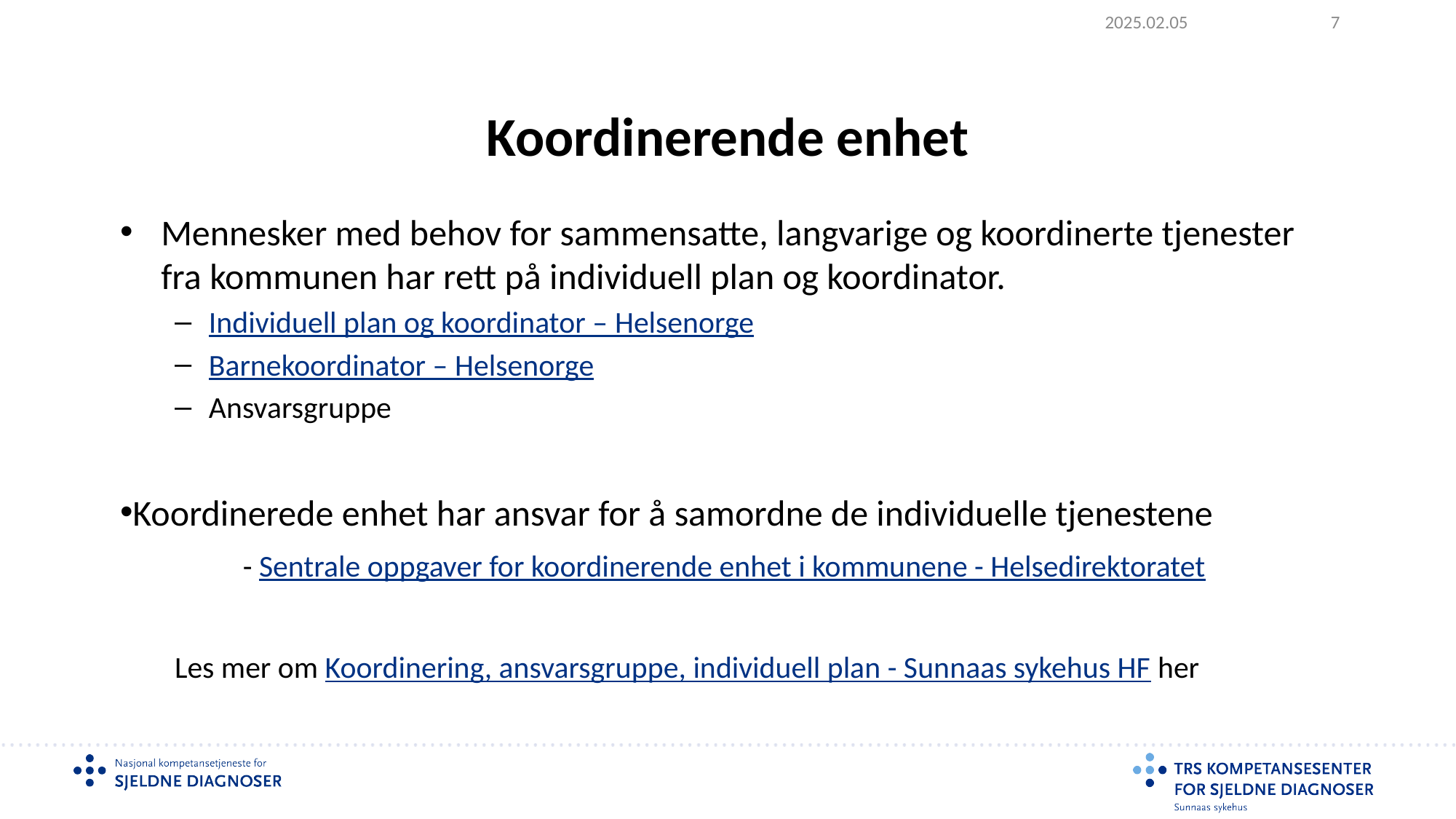

2025.02.05
7
# Koordinerende enhet
Mennesker med behov for sammensatte, langvarige og koordinerte tjenester fra kommunen har rett på individuell plan og koordinator.
Individuell plan og koordinator – Helsenorge
Barnekoordinator – Helsenorge
Ansvarsgruppe

Koordinerede enhet har ansvar for å samordne de individuelle tjenestene
	- Sentrale oppgaver for koordinerende enhet i kommunene - Helsedirektoratet

Les mer om Koordinering, ansvarsgruppe, individuell plan - Sunnaas sykehus HF her